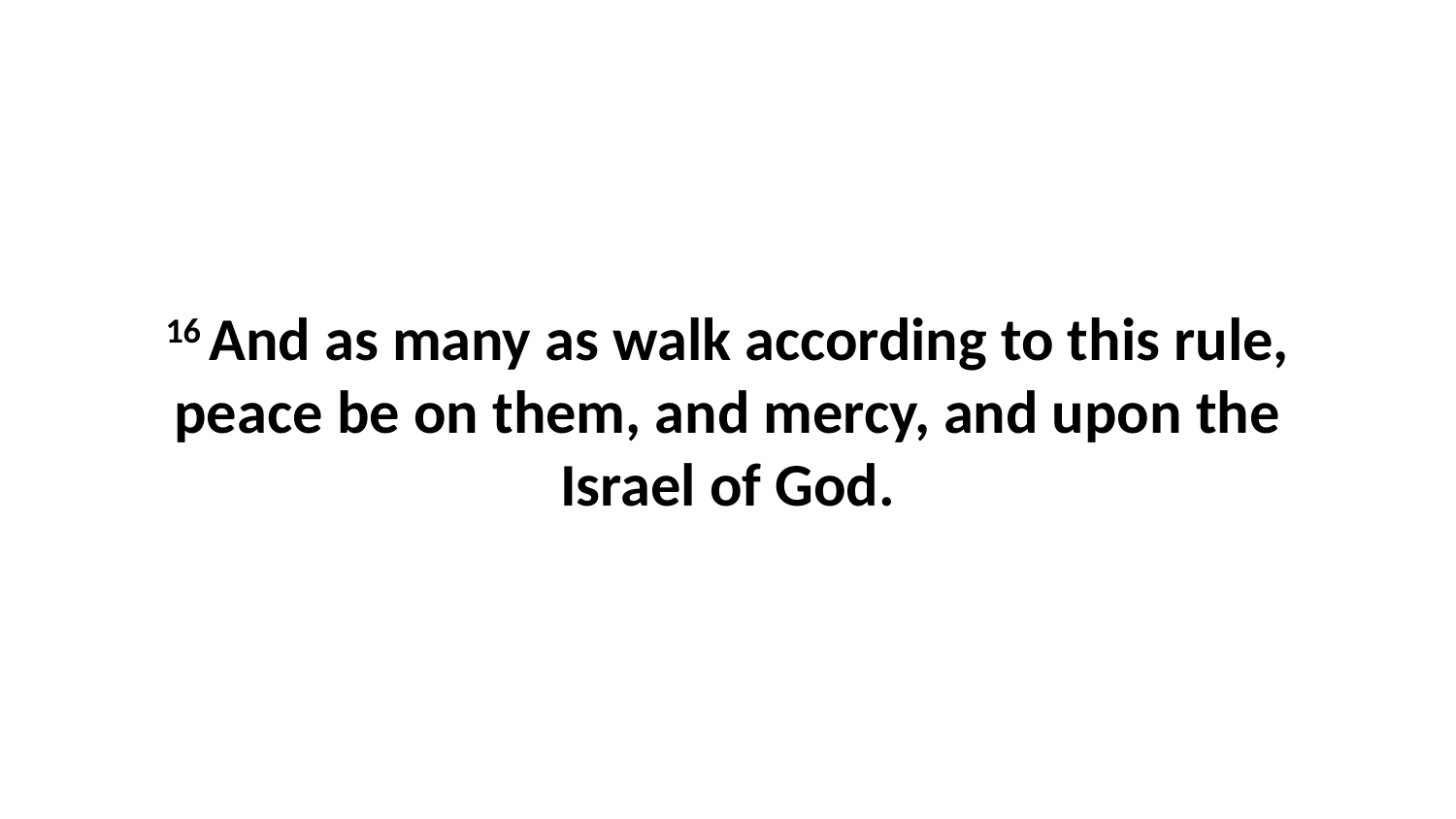

16 And as many as walk according to this rule, peace be on them, and mercy, and upon the Israel of God.